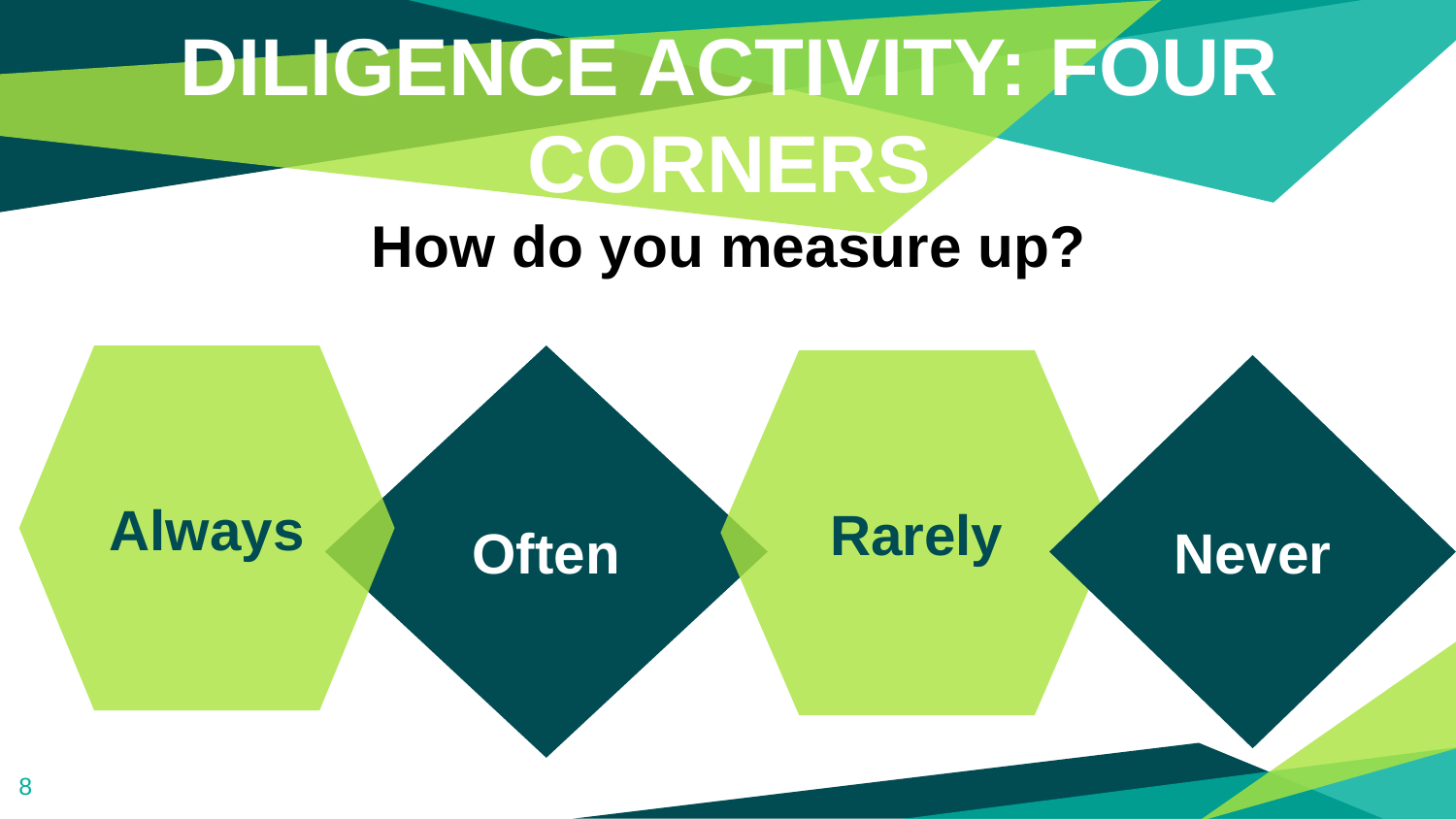

# DILIGENCE ACTIVITY: FOUR CORNERS
How do you measure up?
Often
Always
Rarely
Never
8